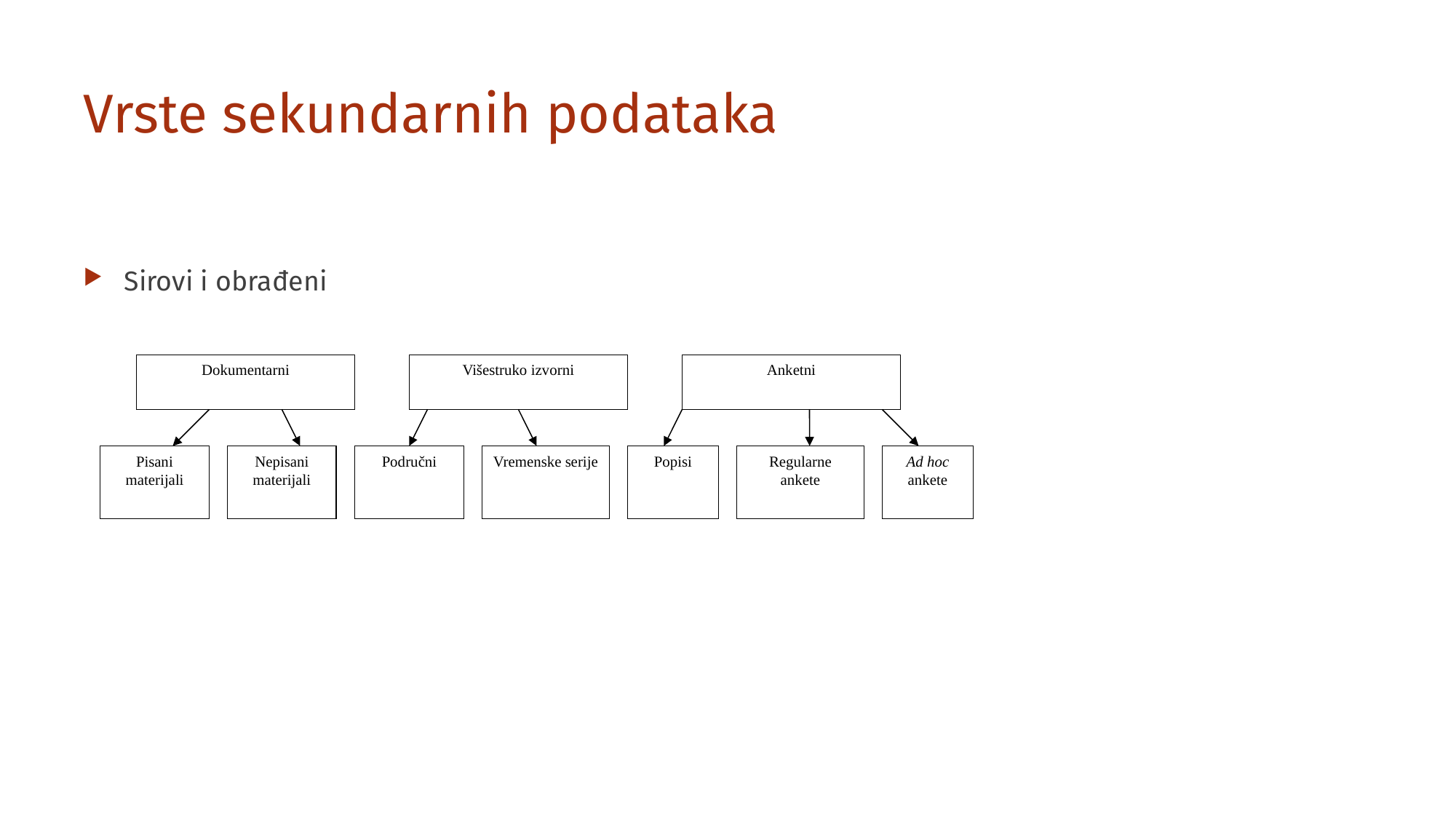

Vrste sekundarnih podataka
Sirovi i obrađeni

Dokumentarni

Višestruko izvorni

Anketni

Pisani
materijali
Nepisani
materijali
Područni
Vremenske serije
Popisi
Regularne ankete
Ad hoc ankete